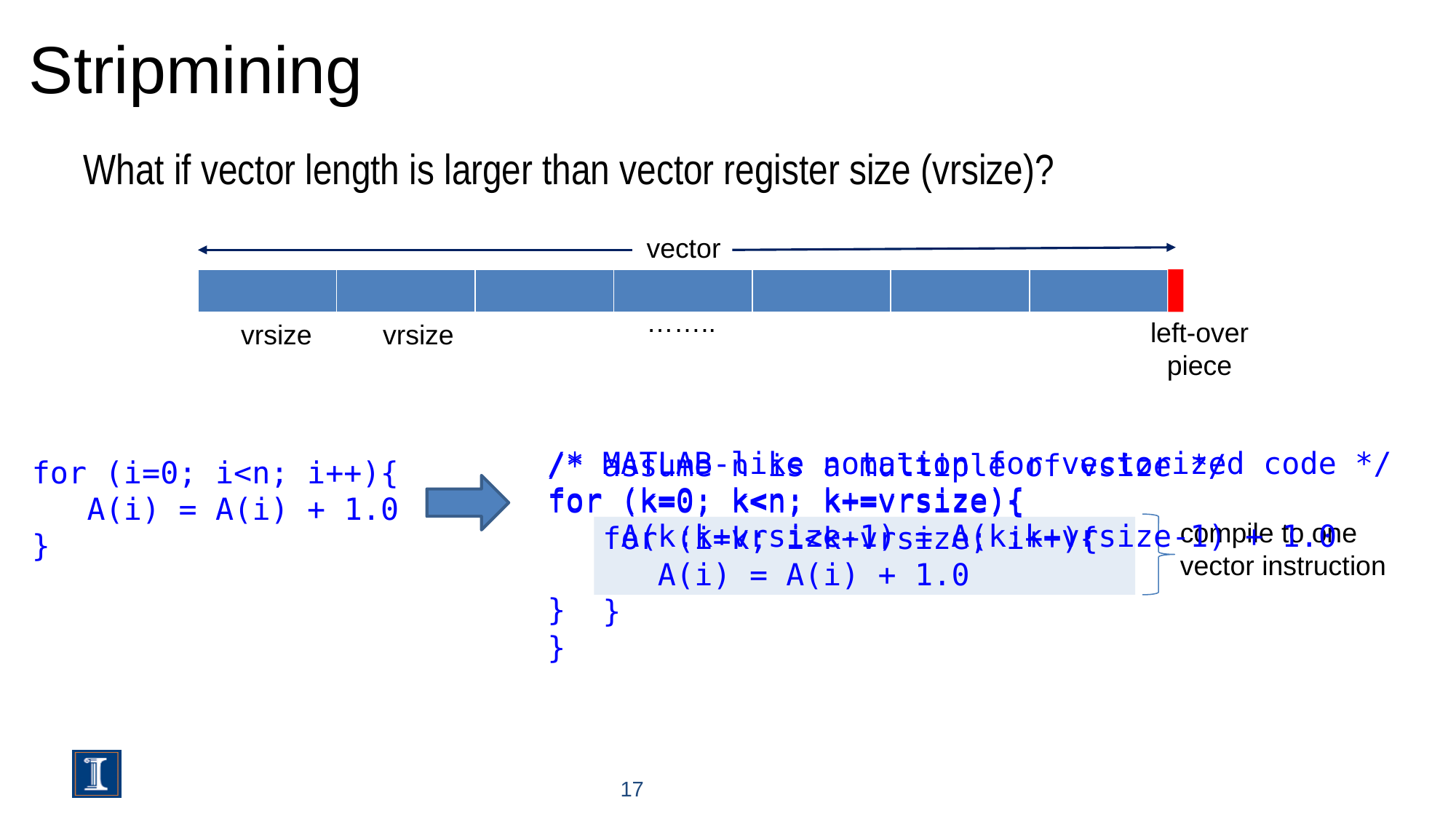

# Stripmining
What if vector length is larger than vector register size (vrsize)?

vector
|  |  |  |  |  |  |  |
| --- | --- | --- | --- | --- | --- | --- |

……..
left-over
piece
vrsize
vrsize
/* MATLAB-like notation for vectorized code */
for (k=0; k<n; k+=vrsize){
    A(k:k+vrsize-1) = A(k:k+vrsize-1) + 1.0

}
/* assume n is a multiple of vsize */
for (k=0; k<n; k+=vrsize){
   for (i=k; i<k+vrsize; i++){
      A(i) = A(i) + 1.0
   }
}
for (i=0; i<n; i++){
   A(i) = A(i) + 1.0
}

compile to one
vector instruction

17